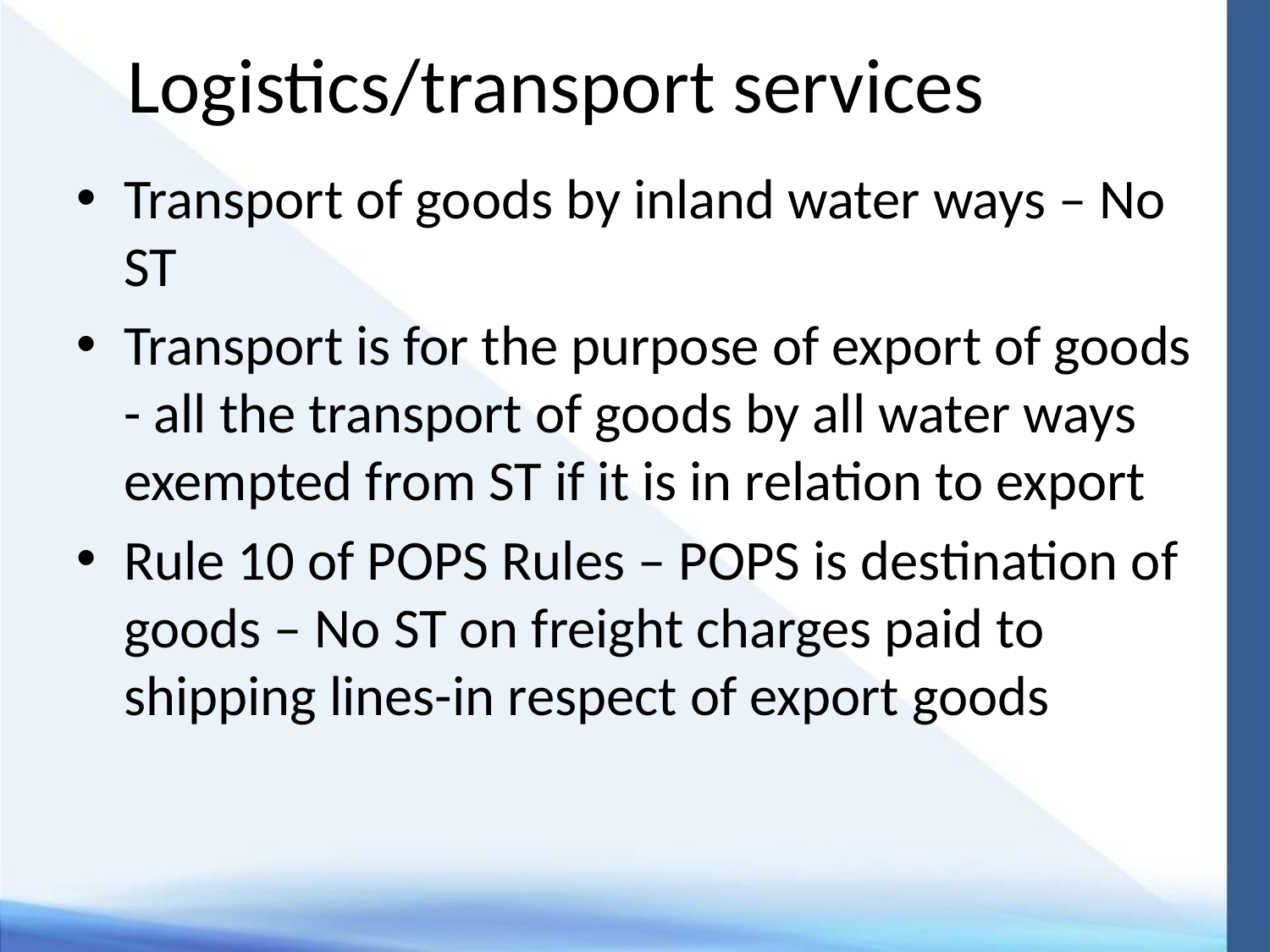

# Logistics/transport services
Transport of goods by inland water ways – No ST
Transport is for the purpose of export of goods - all the transport of goods by all water ways exempted from ST if it is in relation to export
Rule 10 of POPS Rules – POPS is destination of goods – No ST on freight charges paid to shipping lines-in respect of export goods